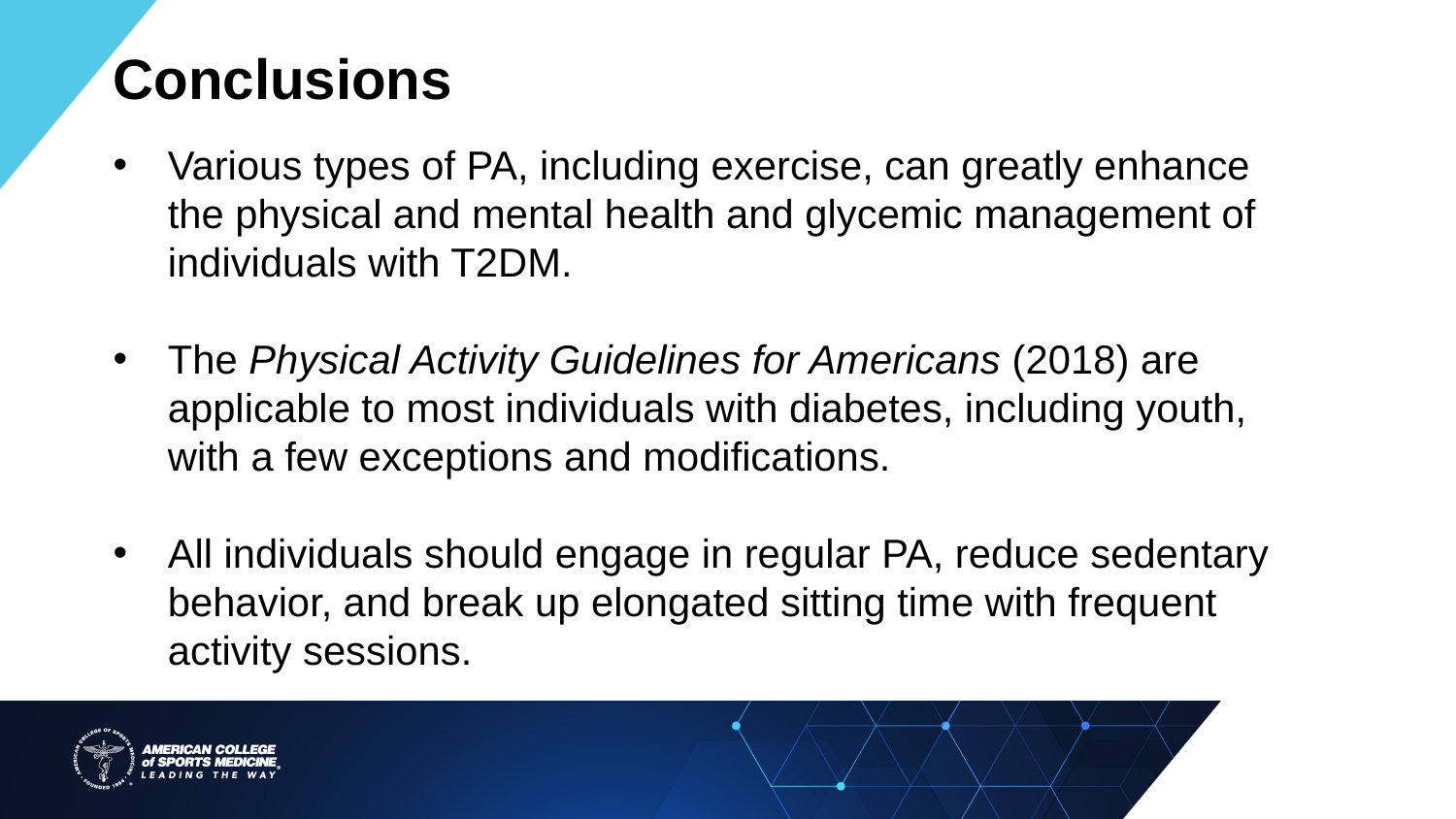

Conclusions

Various types of PA, including exercise, can greatly enhance the physical and mental health and glycemic management of individuals with T2DM.

The Physical Activity Guidelines for Americans (2018) are applicable to most individuals with diabetes, including youth, with a few exceptions and modifications.

All individuals should engage in regular PA, reduce sedentary behavior, and break up elongated sitting time with frequent activity sessions.